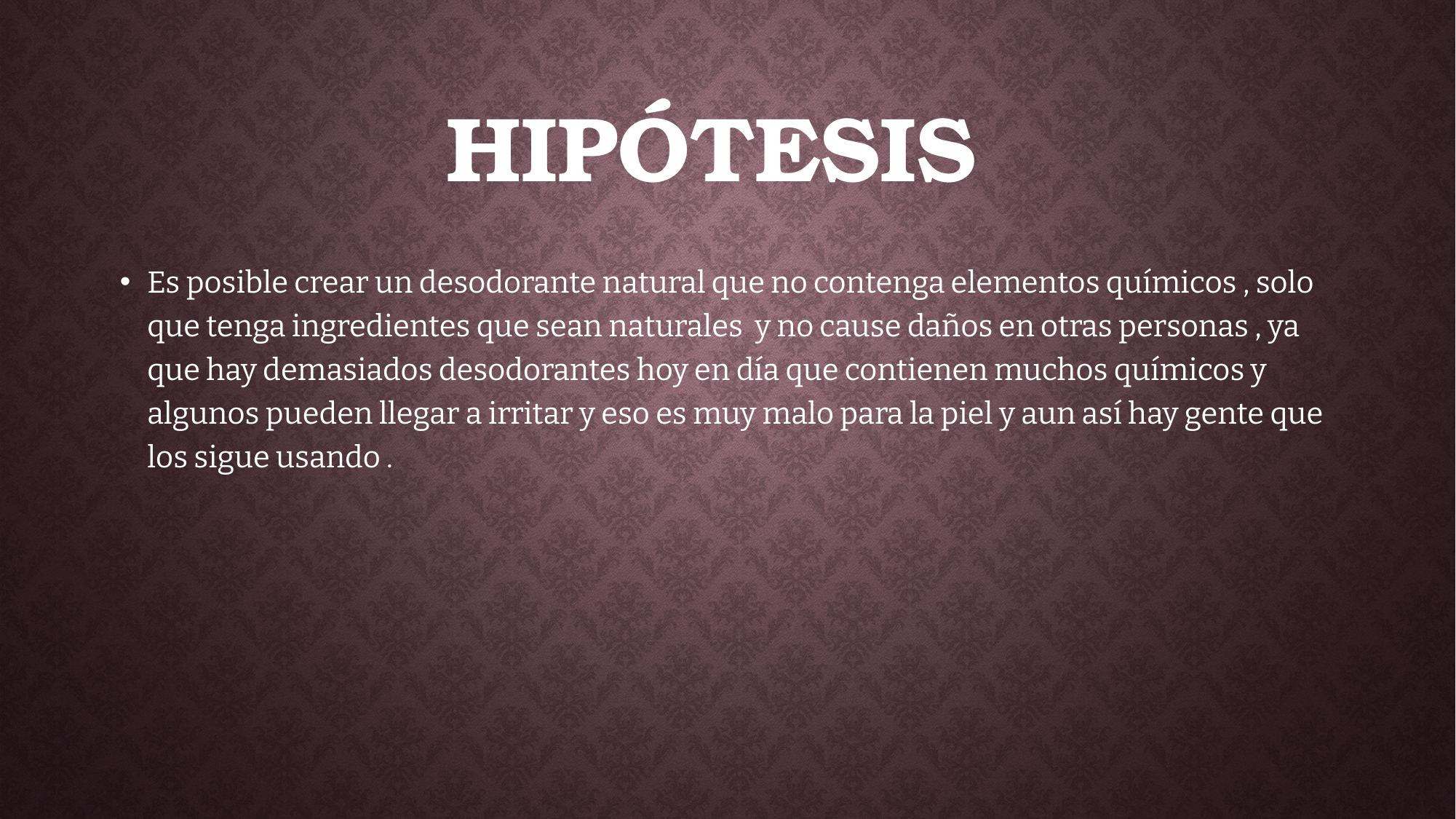

# hipótesis
Es posible crear un desodorante natural que no contenga elementos químicos , solo que tenga ingredientes que sean naturales  y no cause daños en otras personas , ya que hay demasiados desodorantes hoy en día que contienen muchos químicos y algunos pueden llegar a irritar y eso es muy malo para la piel y aun así hay gente que los sigue usando .